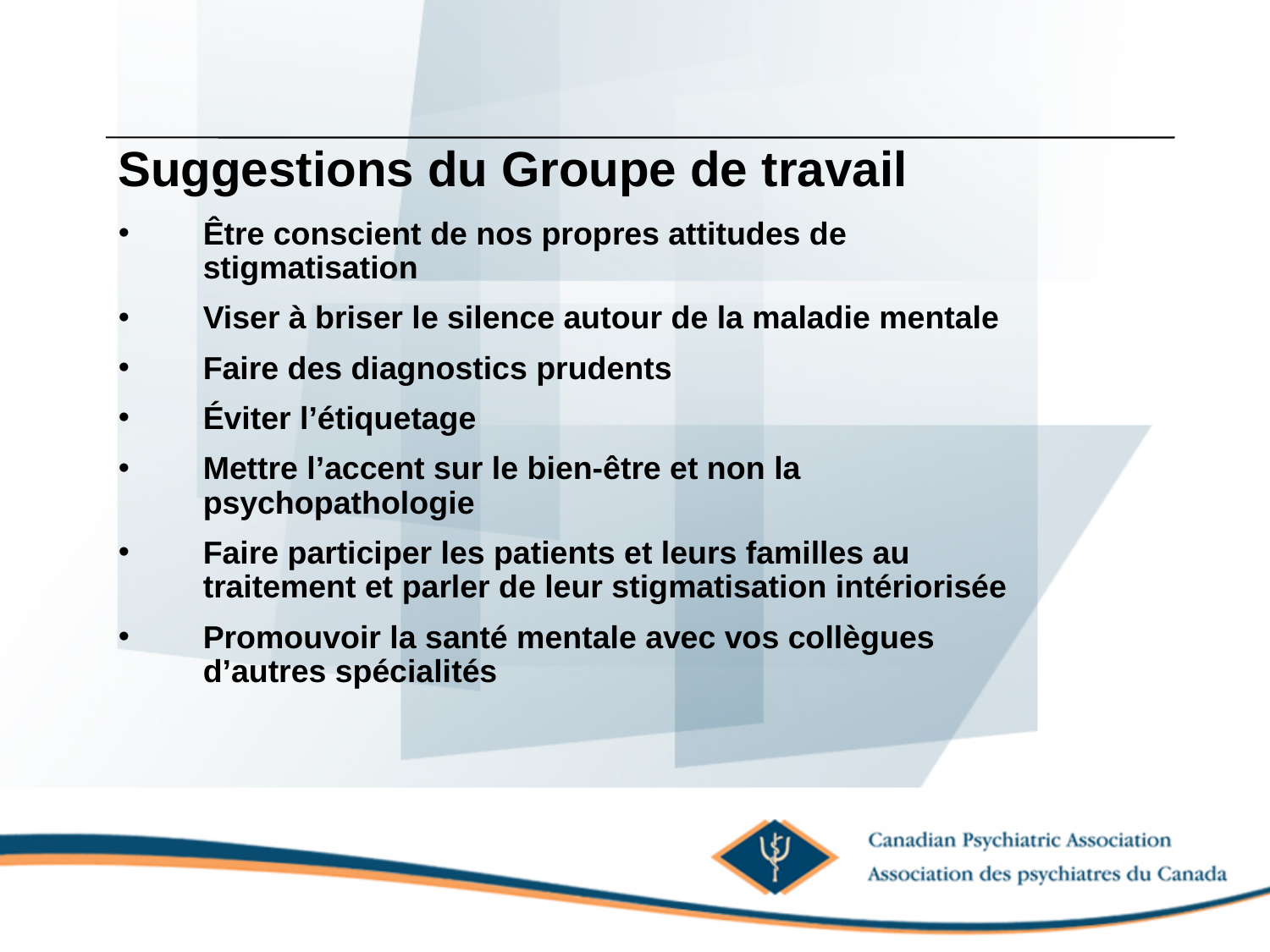

Suggestions du Groupe de travail
Être conscient de nos propres attitudes de stigmatisation
Viser à briser le silence autour de la maladie mentale
Faire des diagnostics prudents
Éviter l’étiquetage
Mettre l’accent sur le bien-être et non la psychopathologie
Faire participer les patients et leurs familles au traitement et parler de leur stigmatisation intériorisée
Promouvoir la santé mentale avec vos collègues d’autres spécialités